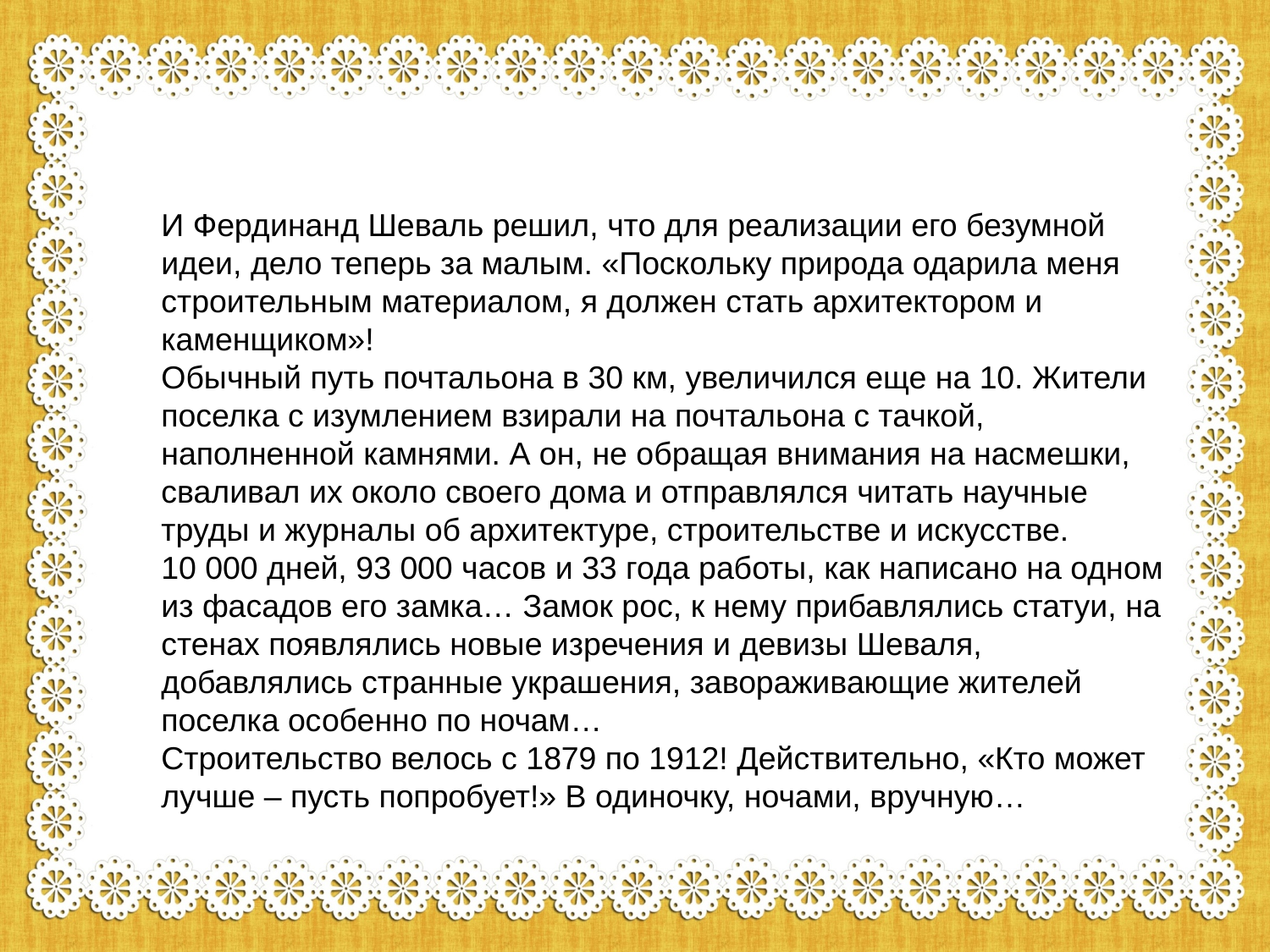

И Фердинанд Шеваль решил, что для реализации его безумной идеи, дело теперь за малым. «Поскольку природа одарила меня строительным материалом, я должен стать архитектором и каменщиком»!
Обычный путь почтальона в 30 км, увеличился еще на 10. Жители поселка с изумлением взирали на почтальона с тачкой, наполненной камнями. А он, не обращая внимания на насмешки, сваливал их около своего дома и отправлялся читать научные труды и журналы об архитектуре, строительстве и искусстве.
10 000 дней, 93 000 часов и 33 года работы, как написано на одном из фасадов его замка… Замок рос, к нему прибавлялись статуи, на стенах появлялись новые изречения и девизы Шеваля, добавлялись странные украшения, завораживающие жителей поселка особенно по ночам…
Строительство велось с 1879 по 1912! Действительно, «Кто может лучше – пусть попробует!» В одиночку, ночами, вручную…